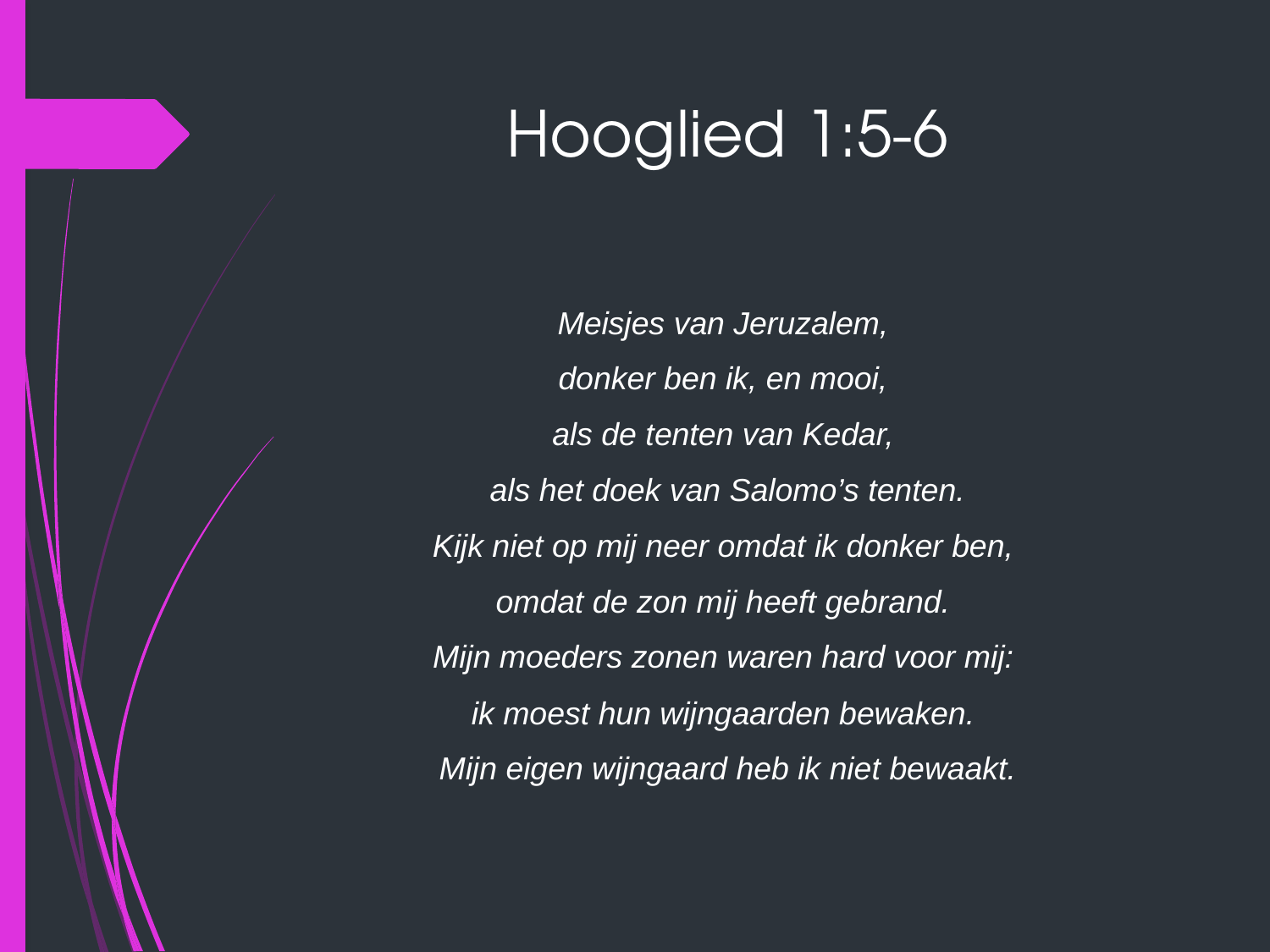

# Hooglied 1:5-6
Meisjes van Jeruzalem,
donker ben ik, en mooi,
als de tenten van Kedar,
als het doek van Salomo’s tenten.
Kijk niet op mij neer omdat ik donker ben,
omdat de zon mij heeft gebrand.
Mijn moeders zonen waren hard voor mij:
ik moest hun wijngaarden bewaken.
Mijn eigen wijngaard heb ik niet bewaakt.